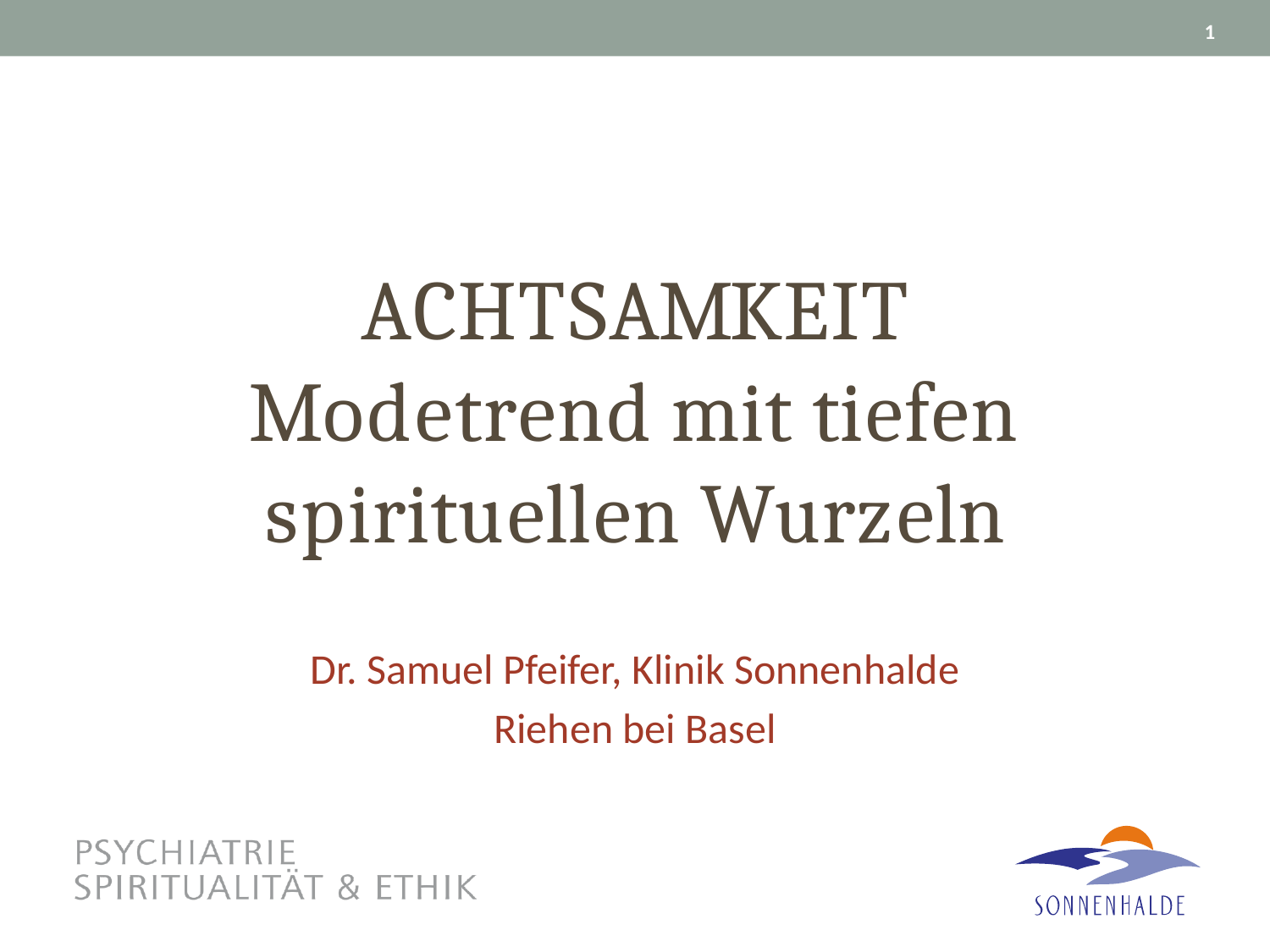

1
# ACHTSAMKEIT Modetrend mit tiefen spirituellen Wurzeln
Dr. Samuel Pfeifer, Klinik Sonnenhalde
Riehen bei Basel